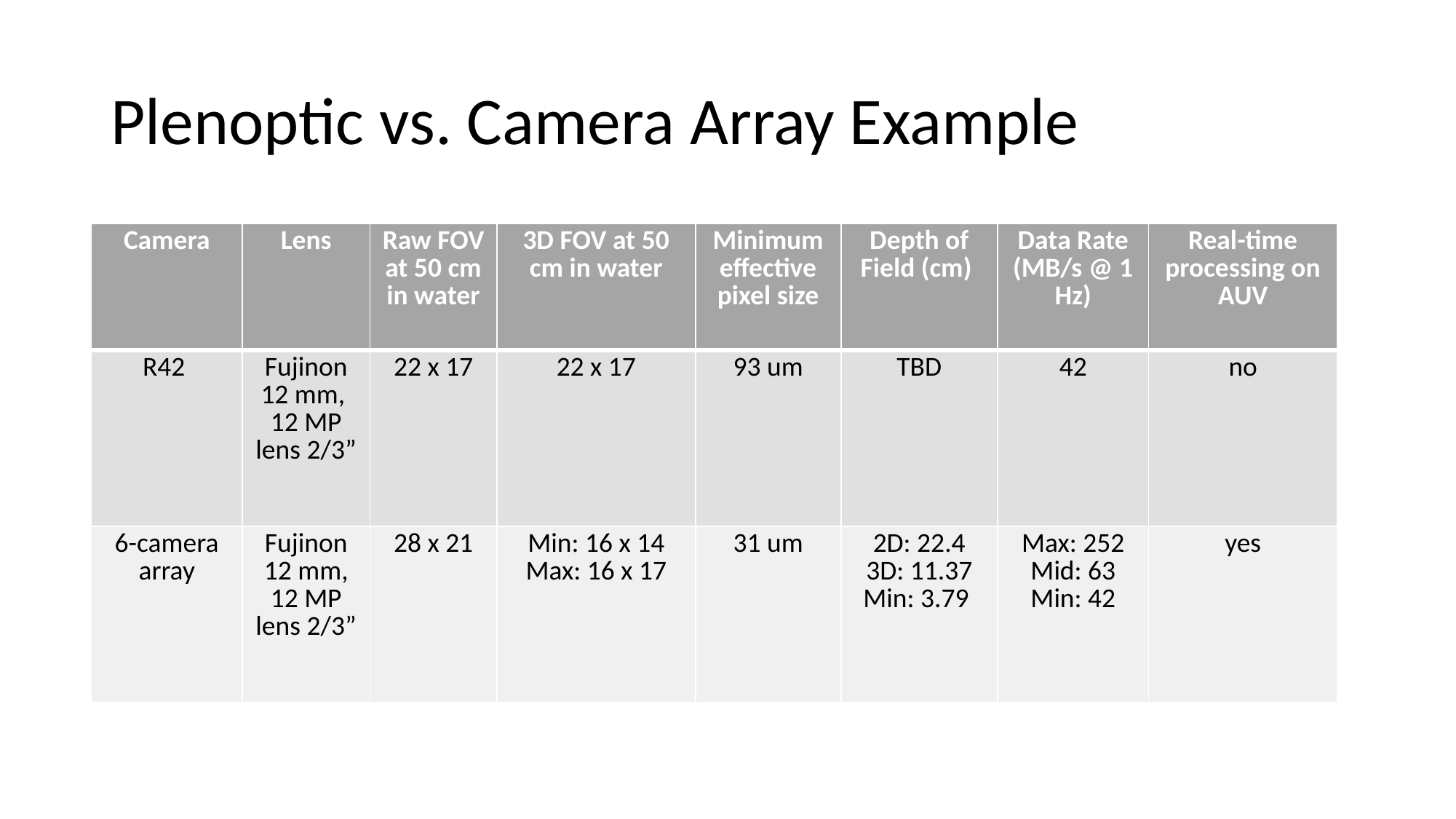

# Plenoptic vs. Camera Array Example
| Camera | Lens | Raw FOV at 50 cm in water | 3D FOV at 50 cm in water | Minimum effective pixel size | Depth of Field (cm) | Data Rate (MB/s @ 1 Hz) | Real-time processing on AUV |
| --- | --- | --- | --- | --- | --- | --- | --- |
| R42 | Fujinon 12 mm, 12 MP lens 2/3” | 22 x 17 | 22 x 17 | 93 um | TBD | 42 | no |
| 6-camera array | Fujinon 12 mm, 12 MP lens 2/3” | 28 x 21 | Min: 16 x 14 Max: 16 x 17 | 31 um | 2D: 22.4 3D: 11.37 Min: 3.79 | Max: 252 Mid: 63 Min: 42 | yes |